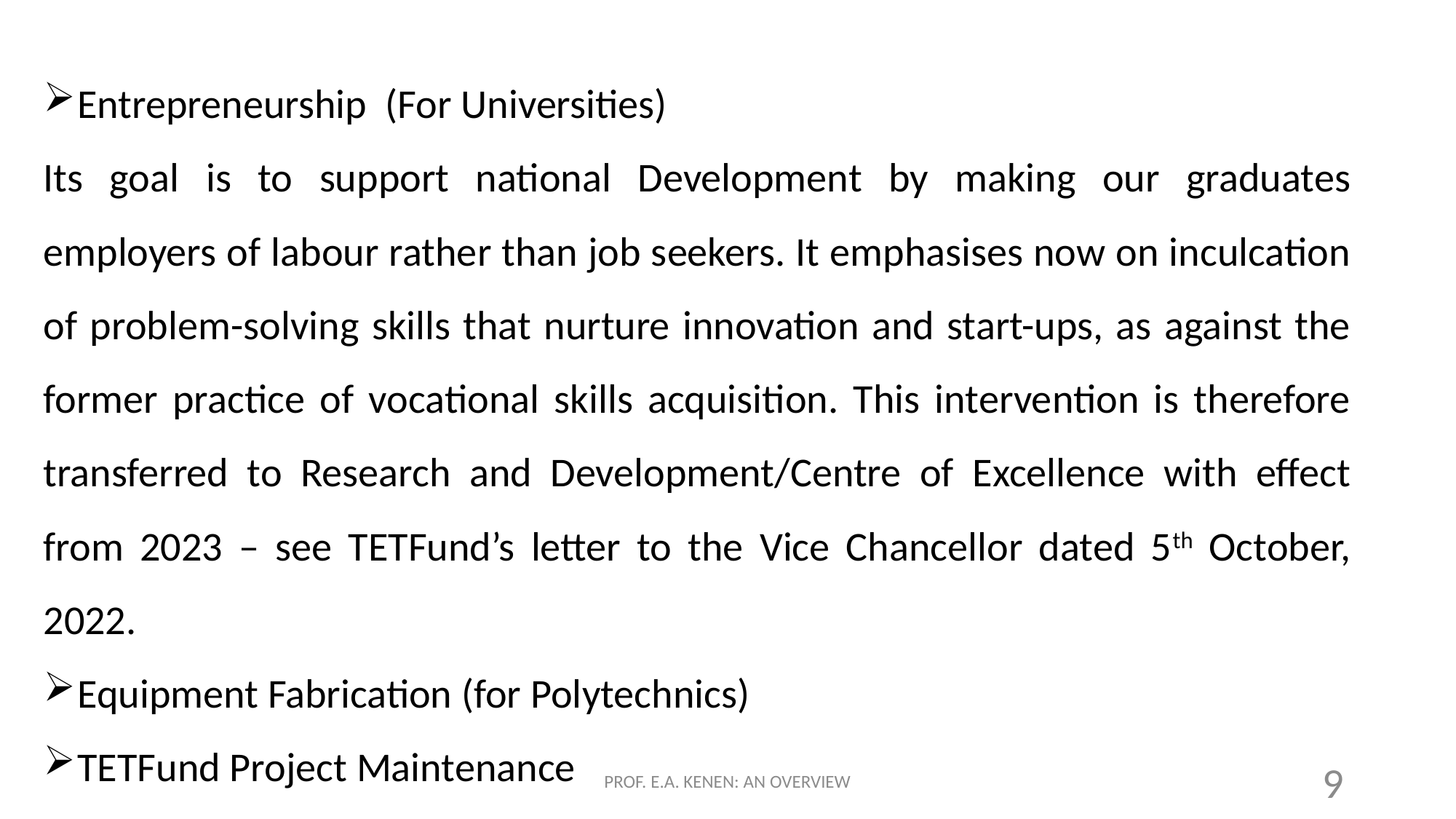

Entrepreneurship  (For Universities)
Its goal is to support national Development by making our graduates employers of labour rather than job seekers. It emphasises now on inculcation of problem-solving skills that nurture innovation and start-ups, as against the former practice of vocational skills acquisition. This intervention is therefore transferred to Research and Development/Centre of Excellence with effect from 2023 – see TETFund’s letter to the Vice Chancellor dated 5th October, 2022.
Equipment Fabrication (for Polytechnics)
TETFund Project Maintenance
PROF. E.A. KENEN: AN OVERVIEW
9